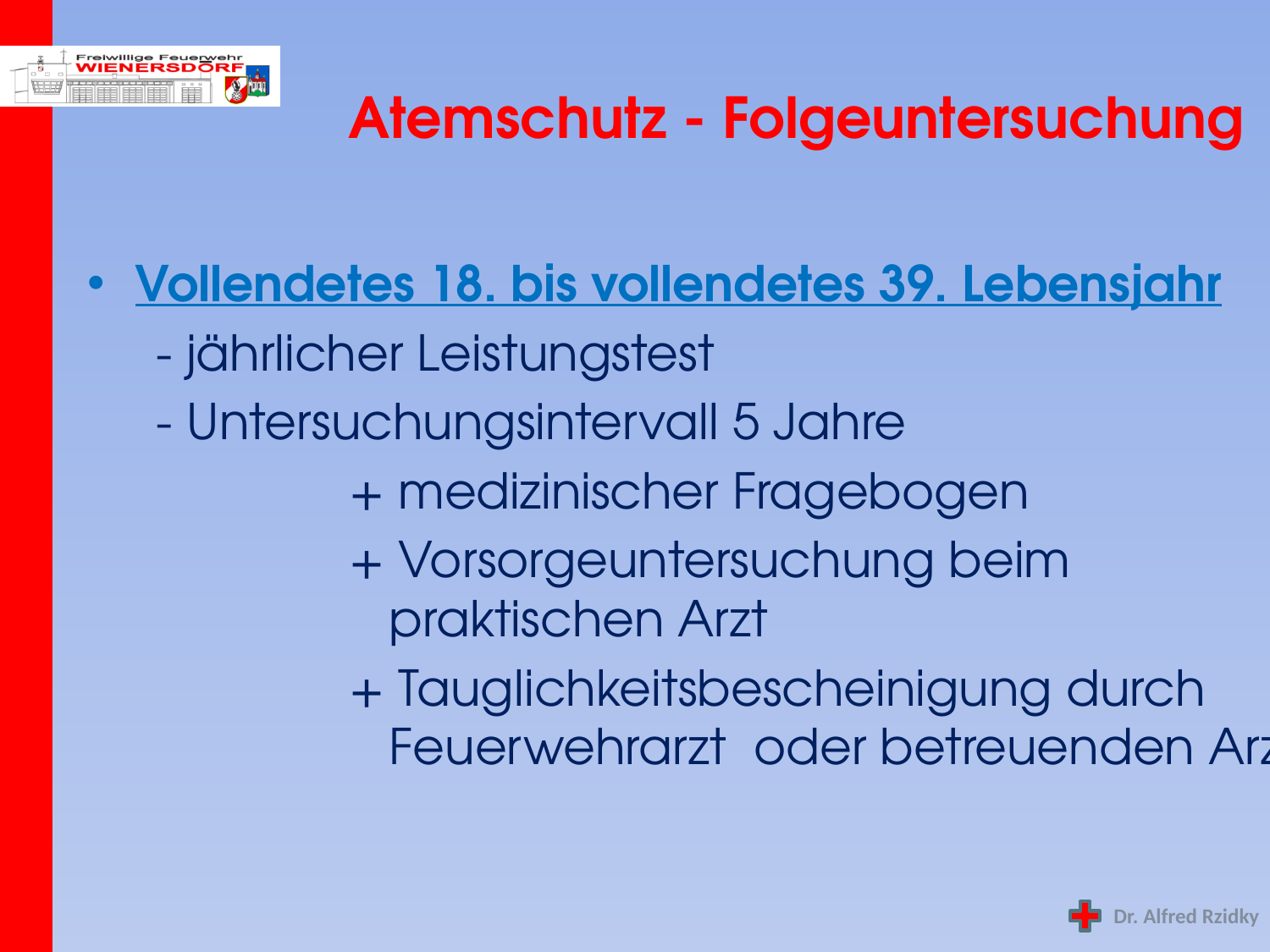

# Atemschutz - Folgeuntersuchung
Vollendetes 18. bis vollendetes 39. Lebensjahr
     - jährlicher Leistungstest
     - Untersuchungsintervall 5 Jahre
                   + medizinischer Fragebogen
                   + Vorsorgeuntersuchung beim   				praktischen Arzt
                   + Tauglichkeitsbescheinigung durch 			Feuerwehrarzt  oder betreuenden Arzt